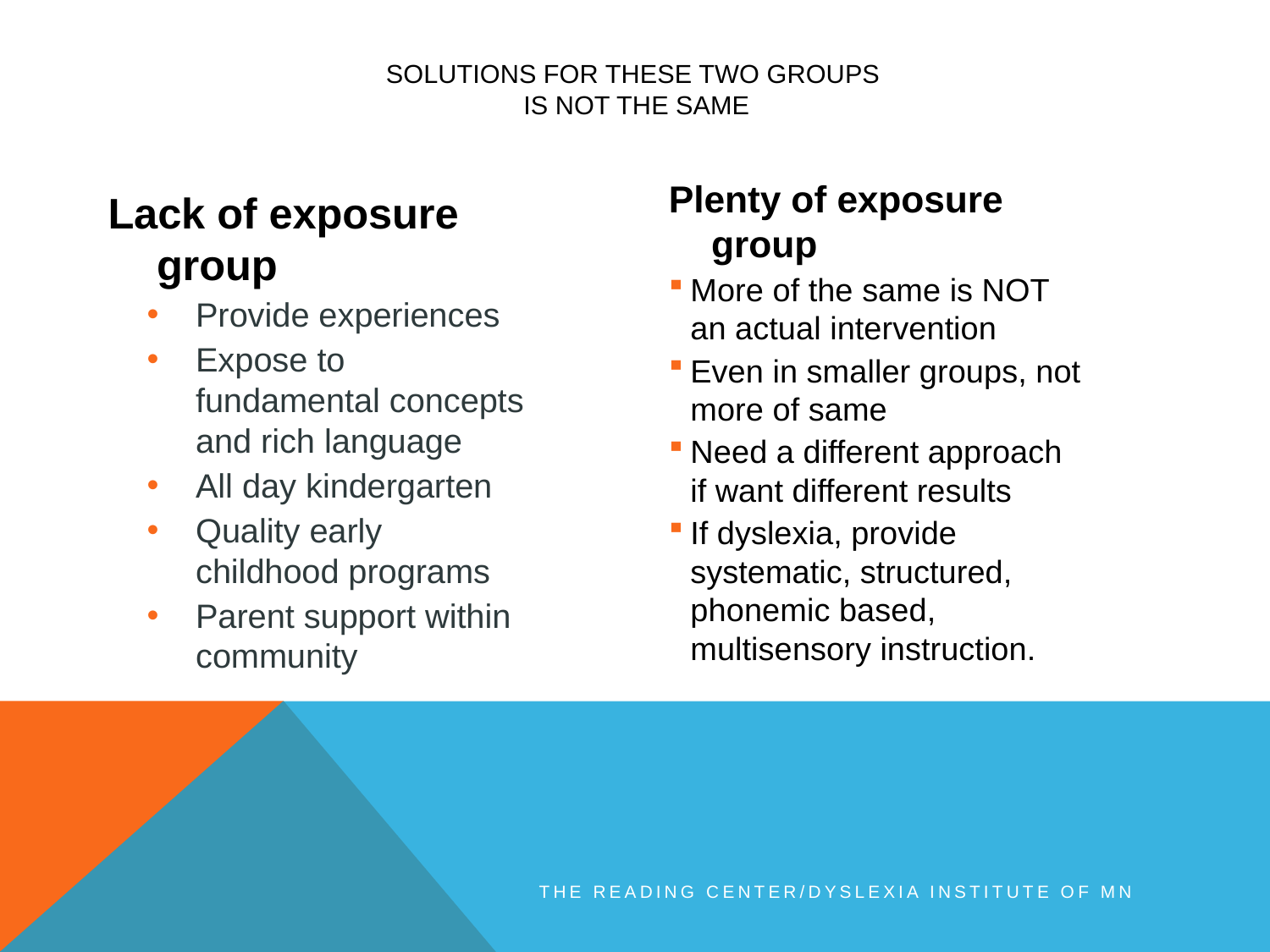

# Solutions for these two groups is not the same
Plenty of exposure group
More of the same is NOT an actual intervention
Even in smaller groups, not more of same
Need a different approach if want different results
If dyslexia, provide systematic, structured, phonemic based, multisensory instruction.
Lack of exposure group
Provide experiences
Expose to fundamental concepts and rich language
All day kindergarten
Quality early childhood programs
Parent support within community

The Reading Center/Dyslexia Institute of MN